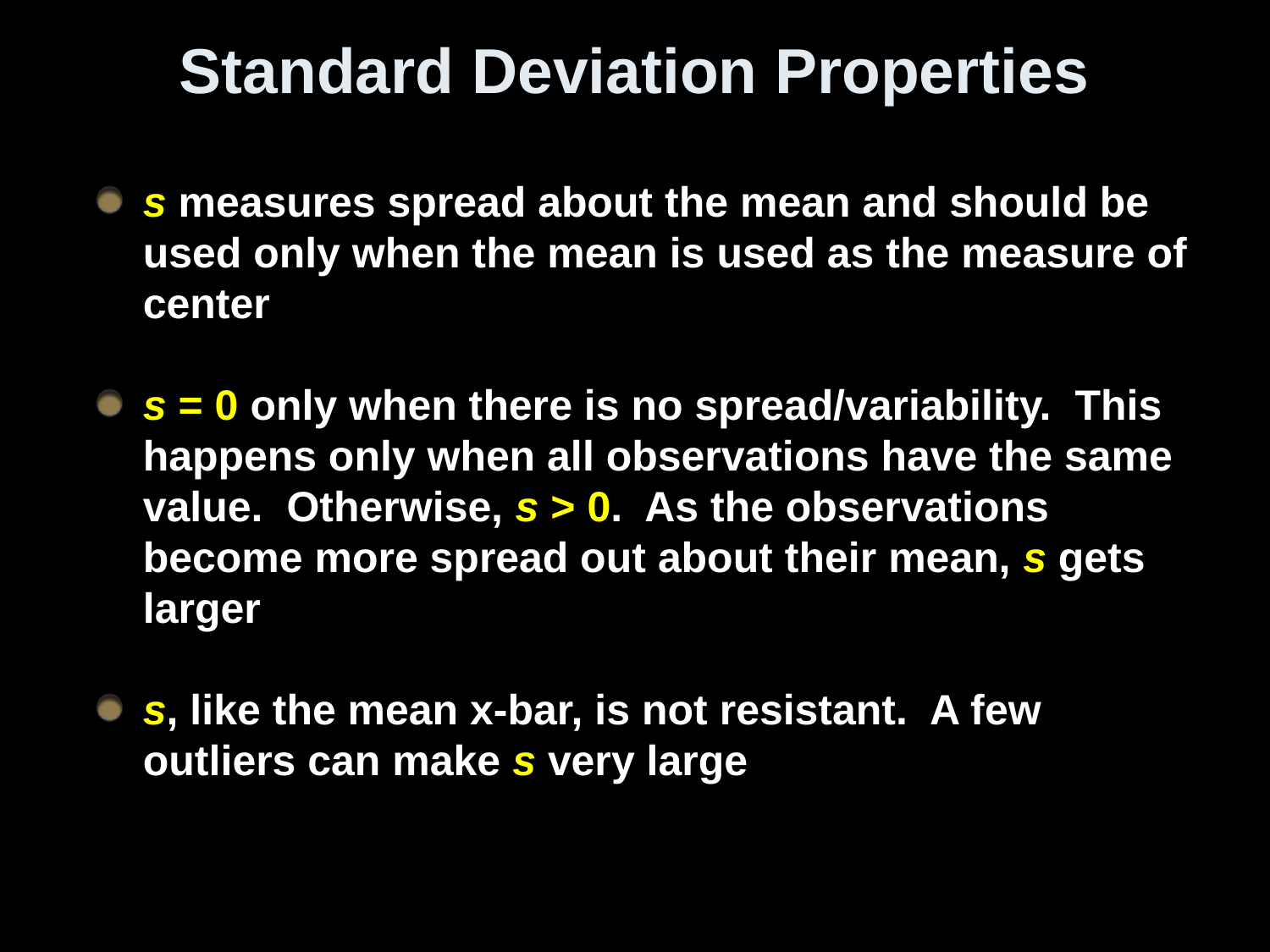

# Standard Deviation Properties
s measures spread about the mean and should be used only when the mean is used as the measure of center

s = 0 only when there is no spread/variability.  This happens only when all observations have the same value.  Otherwise, s > 0.  As the observations become more spread out about their mean, s gets larger

s, like the mean x-bar, is not resistant.  A few outliers can make s very large